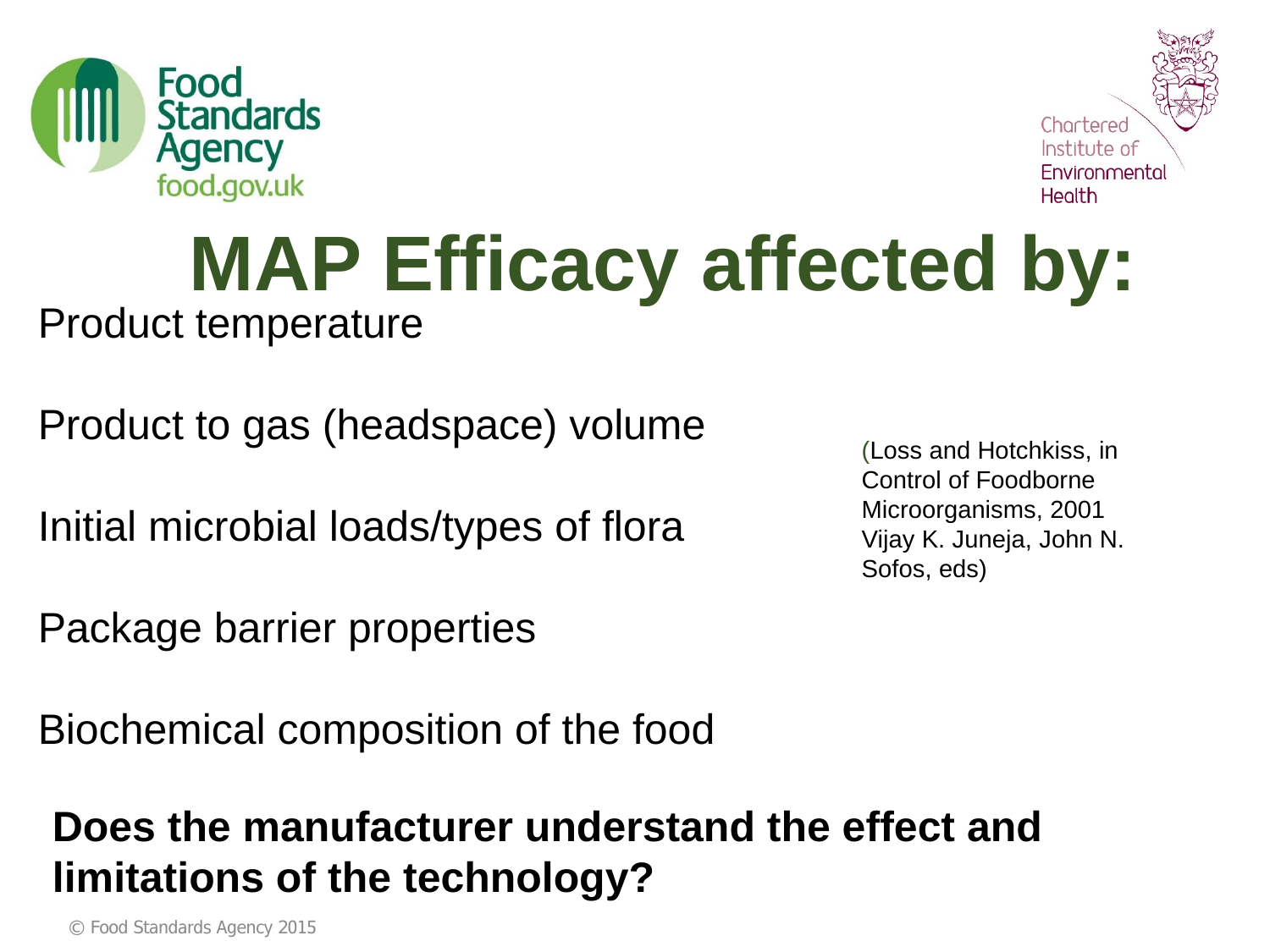

MAP Efficacy affected by:
Product temperature

Product to gas (headspace) volume

Initial microbial loads/types of flora

Package barrier properties

Biochemical composition of the food
(Loss and Hotchkiss, in Control of Foodborne Microorganisms, 2001
Vijay K. Juneja, John N. Sofos, eds)

Does the manufacturer understand the effect and limitations of the technology?
© Food Standards Agency 2015